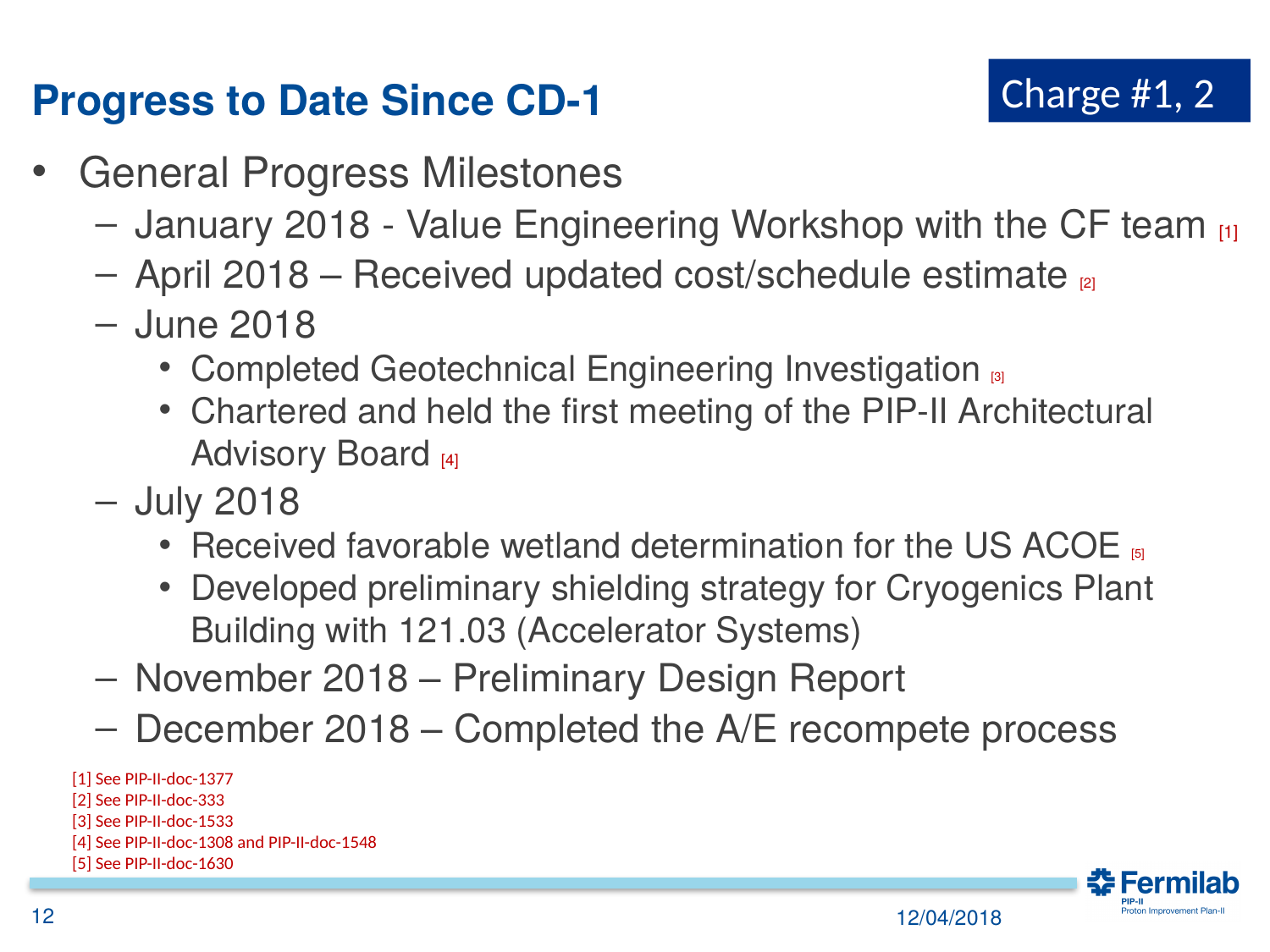

Charge #1, 2
# Progress to Date Since CD-1
General Progress Milestones
January 2018 - Value Engineering Workshop with the CF team [1]
April 2018 – Received updated cost/schedule estimate [2]
June 2018
Completed Geotechnical Engineering Investigation [3]
Chartered and held the first meeting of the PIP-II Architectural Advisory Board [4]
July 2018
Received favorable wetland determination for the US ACOE [5]
Developed preliminary shielding strategy for Cryogenics Plant Building with 121.03 (Accelerator Systems)
November 2018 – Preliminary Design Report
December 2018 – Completed the A/E recompete process
[1] See PIP-II-doc-1377
[2] See PIP-II-doc-333
[3] See PIP-II-doc-1533
[4] See PIP-II-doc-1308 and PIP-II-doc-1548
[5] See PIP-II-doc-1630
12
12/04/2018